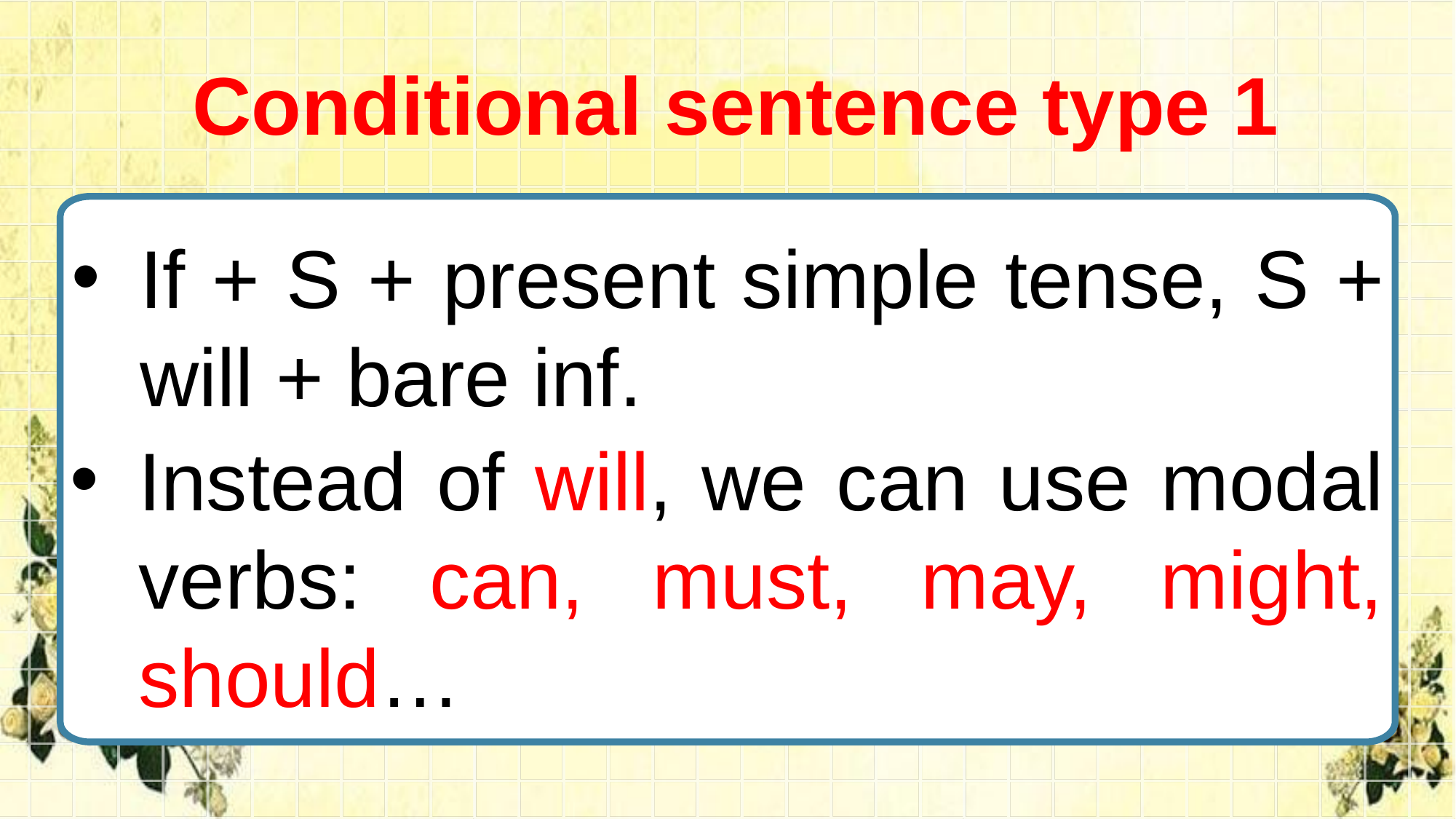

Conditional sentence type 1

If + S + present simple tense, S + will + bare inf.
Instead of will, we can use modal verbs: can, must, may, might, should…